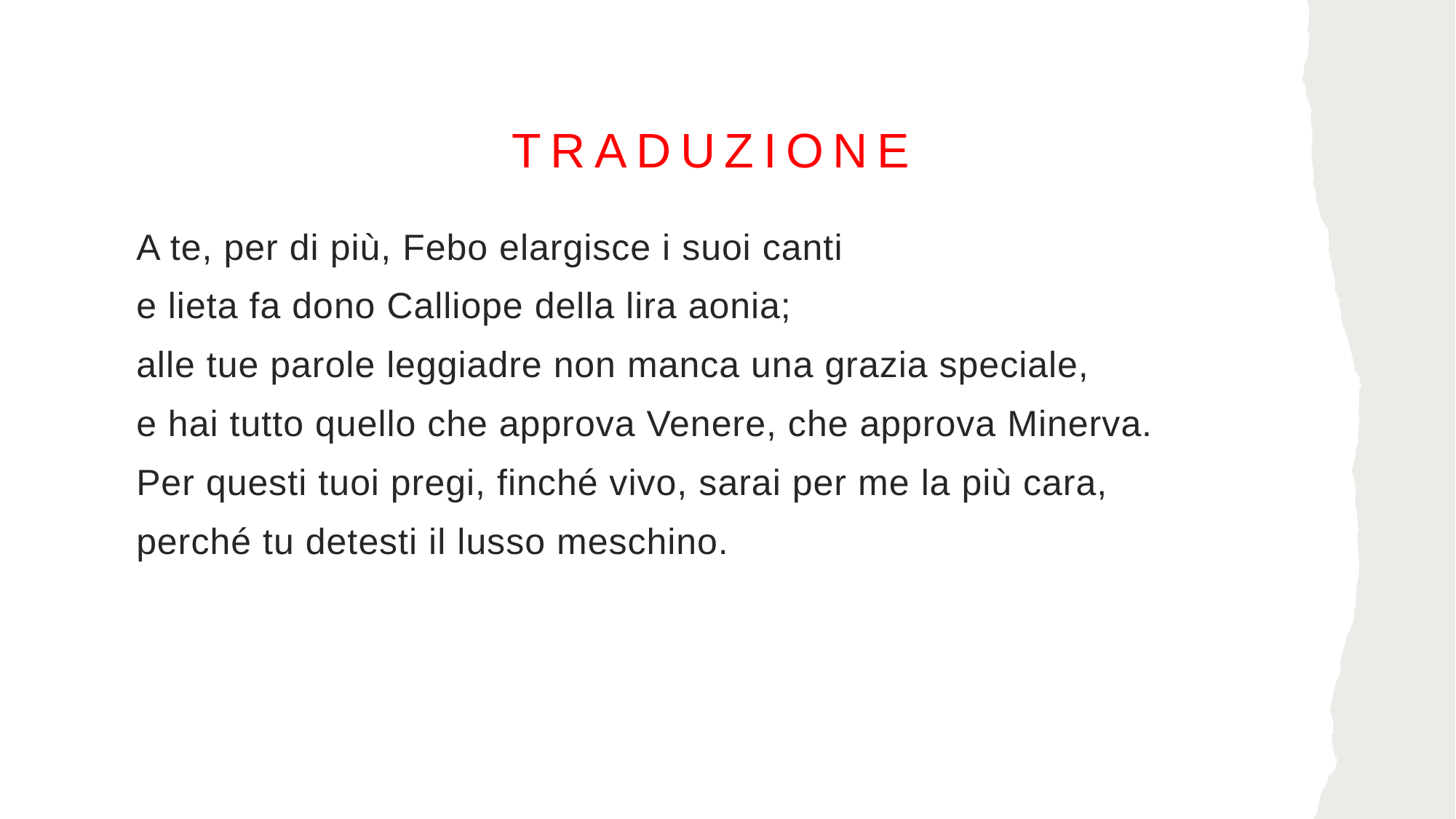

# Traduzione
A te, per di più, Febo elargisce i suoi canti
e lieta fa dono Calliope della lira aonia;
alle tue parole leggiadre non manca una grazia speciale,
e hai tutto quello che approva Venere, che approva Minerva.
Per questi tuoi pregi, finché vivo, sarai per me la più cara,
perché tu detesti il lusso meschino.